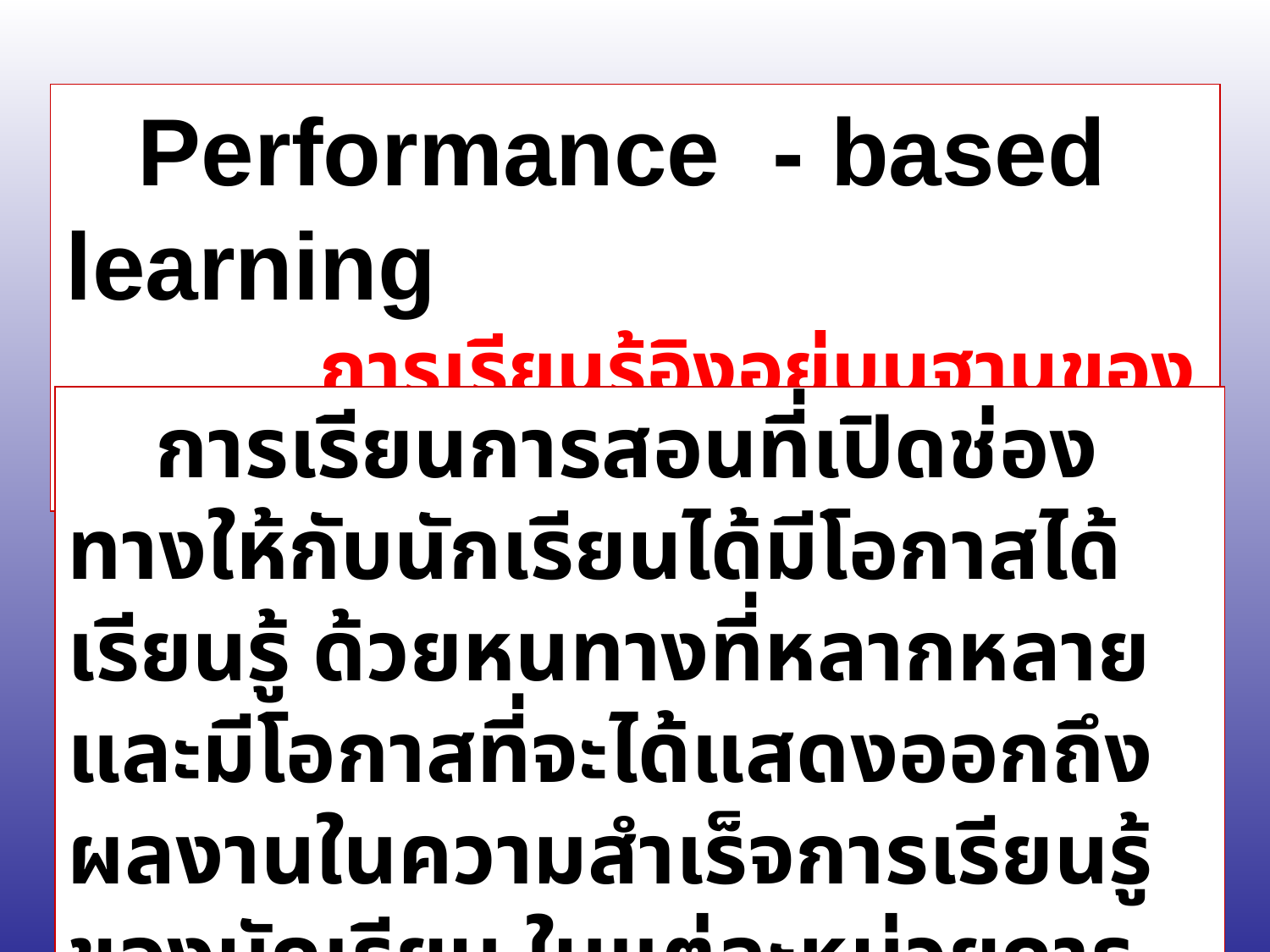

Performance  - based  learning                                                          การเรียนรู้อิงอยู่บนฐานของความสามารถ
    การเรียนการสอนที่เปิดช่องทางให้กับนักเรียนได้มีโอกาสได้เรียนรู้ ด้วยหนทางที่หลากหลาย  และมีโอกาสที่จะได้แสดงออกถึงผลงานในความสำเร็จการเรียนรู้ของนักเรียน ในแต่ละหน่วยการเรียนรู้